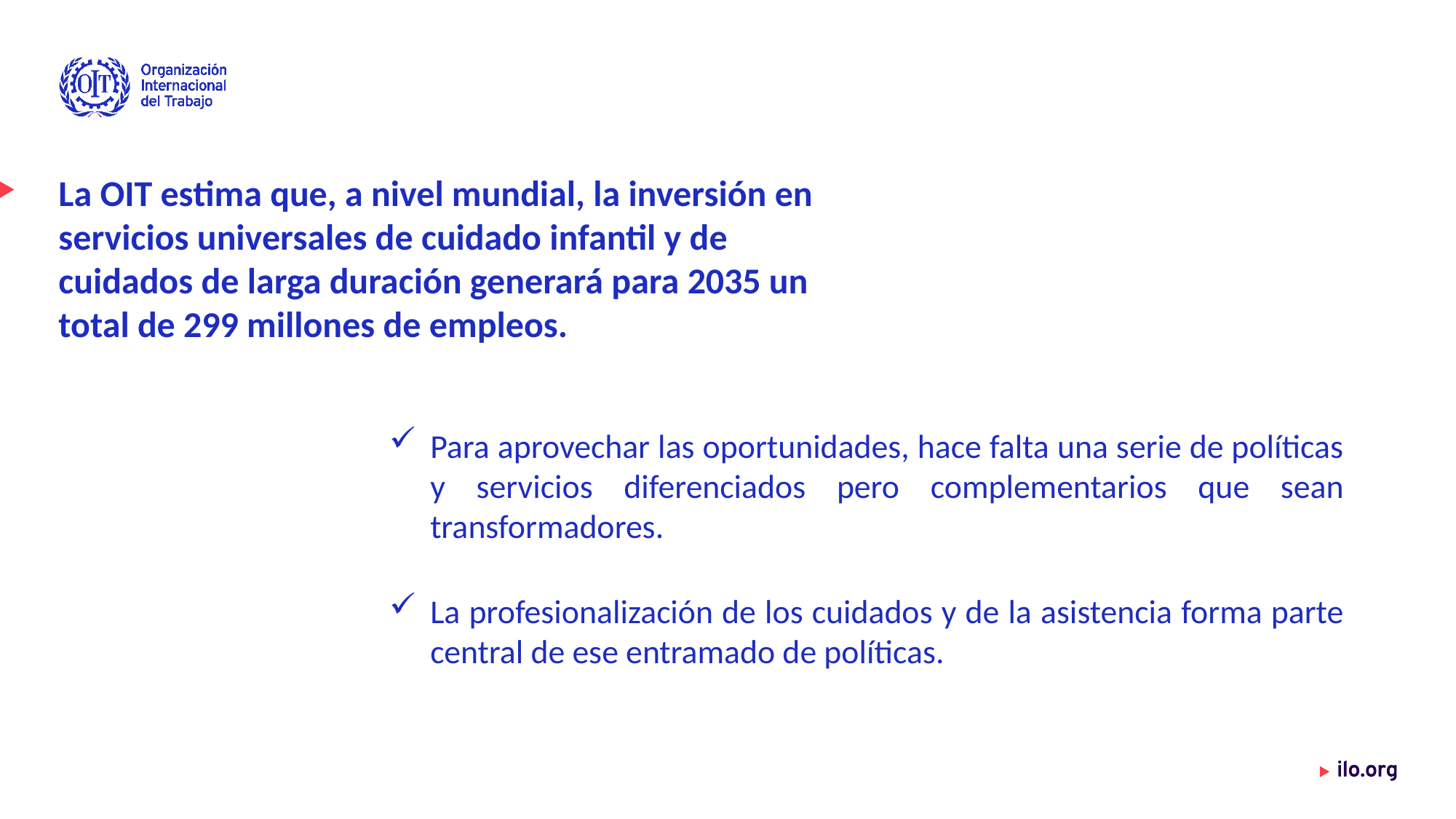

# La OIT estima que, a nivel mundial, la inversión en servicios universales de cuidado infantil y de cuidados de larga duración generará para 2035 un total de 299 millones de empleos.
Para aprovechar las oportunidades, hace falta una serie de políticas y servicios diferenciados pero complementarios que sean transformadores.
La profesionalización de los cuidados y de la asistencia forma parte central de ese entramado de políticas.